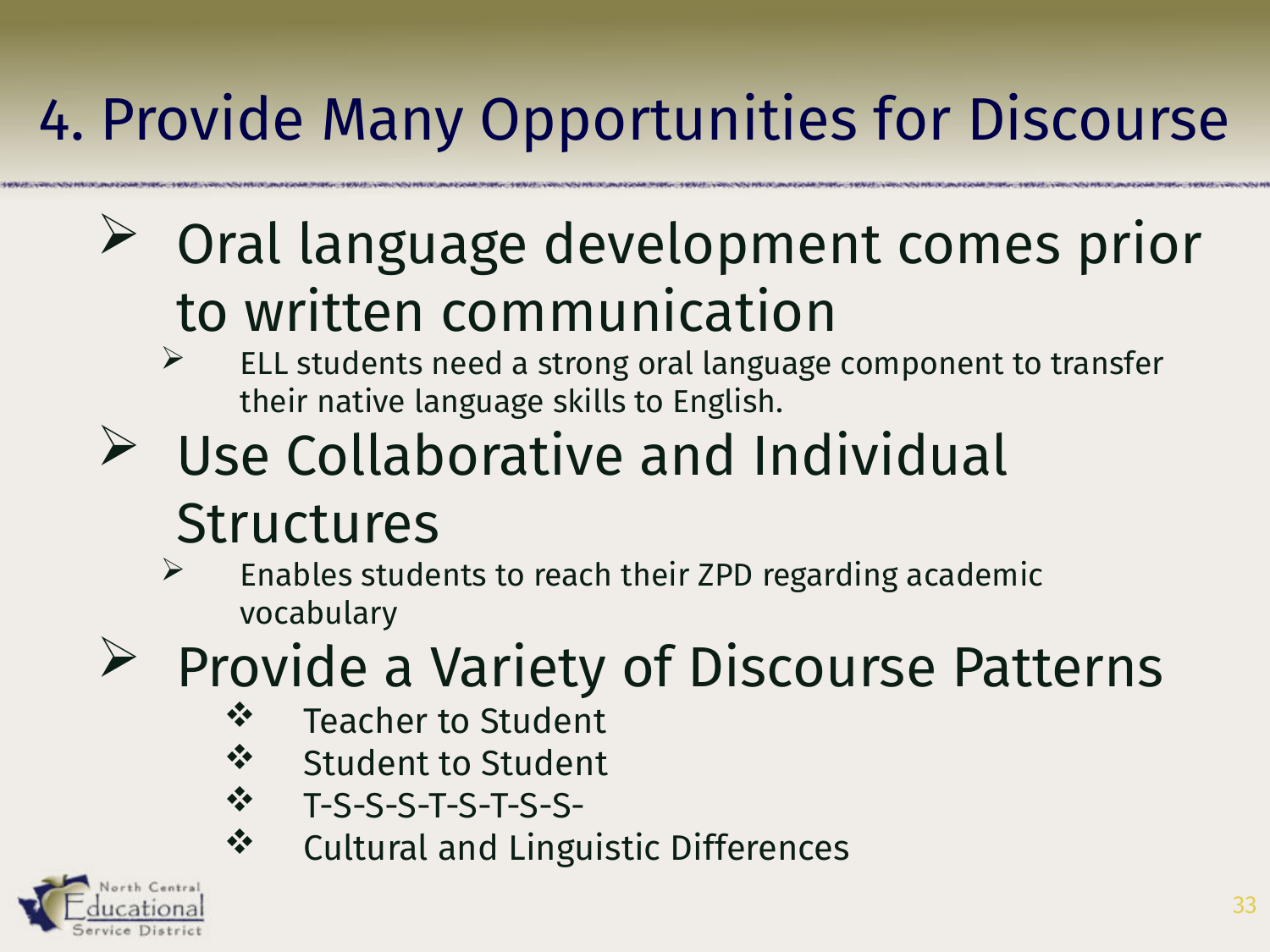

# 4. Provide Many Opportunities for Discourse
Oral language development comes prior to written communication
ELL students need a strong oral language component to transfer their native language skills to English.
Use Collaborative and Individual Structures
Enables students to reach their ZPD regarding academic vocabulary
Provide a Variety of Discourse Patterns
Teacher to Student
Student to Student
T-S-S-S-T-S-T-S-S-
Cultural and Linguistic Differences

33